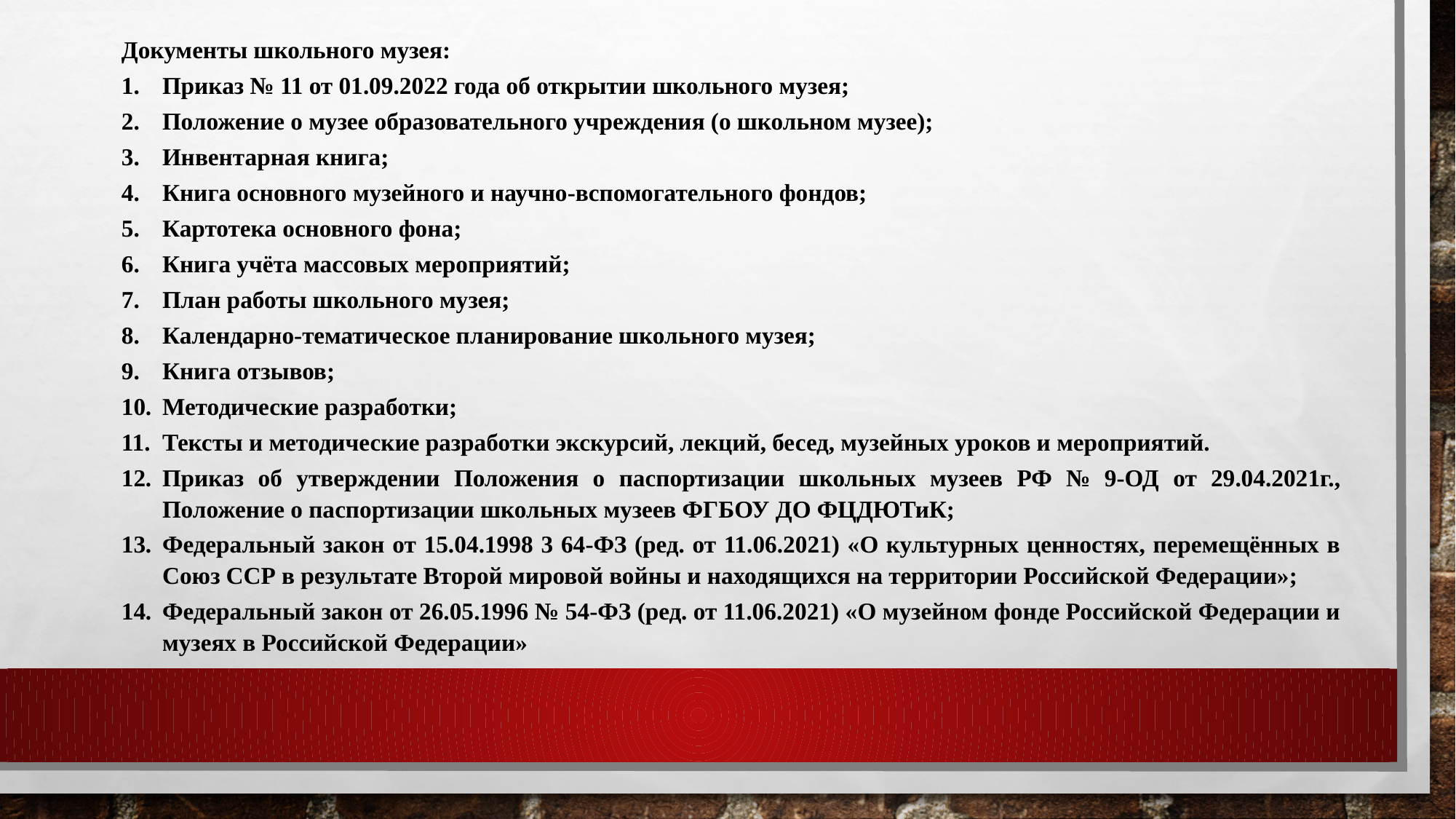

Документы школьного музея:
Приказ № 11 от 01.09.2022 года об открытии школьного музея;
Положение о музее образовательного учреждения (о школьном музее);
Инвентарная книга;
Книга основного музейного и научно-вспомогательного фондов;
Картотека основного фона;
Книга учёта массовых мероприятий;
План работы школьного музея;
Календарно-тематическое планирование школьного музея;
Книга отзывов;
Методические разработки;
Тексты и методические разработки экскурсий, лекций, бесед, музейных уроков и мероприятий.
Приказ об утверждении Положения о паспортизации школьных музеев РФ № 9-ОД от 29.04.2021г., Положение о паспортизации школьных музеев ФГБОУ ДО ФЦДЮТиК;
Федеральный закон от 15.04.1998 3 64-ФЗ (ред. от 11.06.2021) «О культурных ценностях, перемещённых в Союз ССР в результате Второй мировой войны и находящихся на территории Российской Федерации»;
Федеральный закон от 26.05.1996 № 54-ФЗ (ред. от 11.06.2021) «О музейном фонде Российской Федерации и музеях в Российской Федерации»